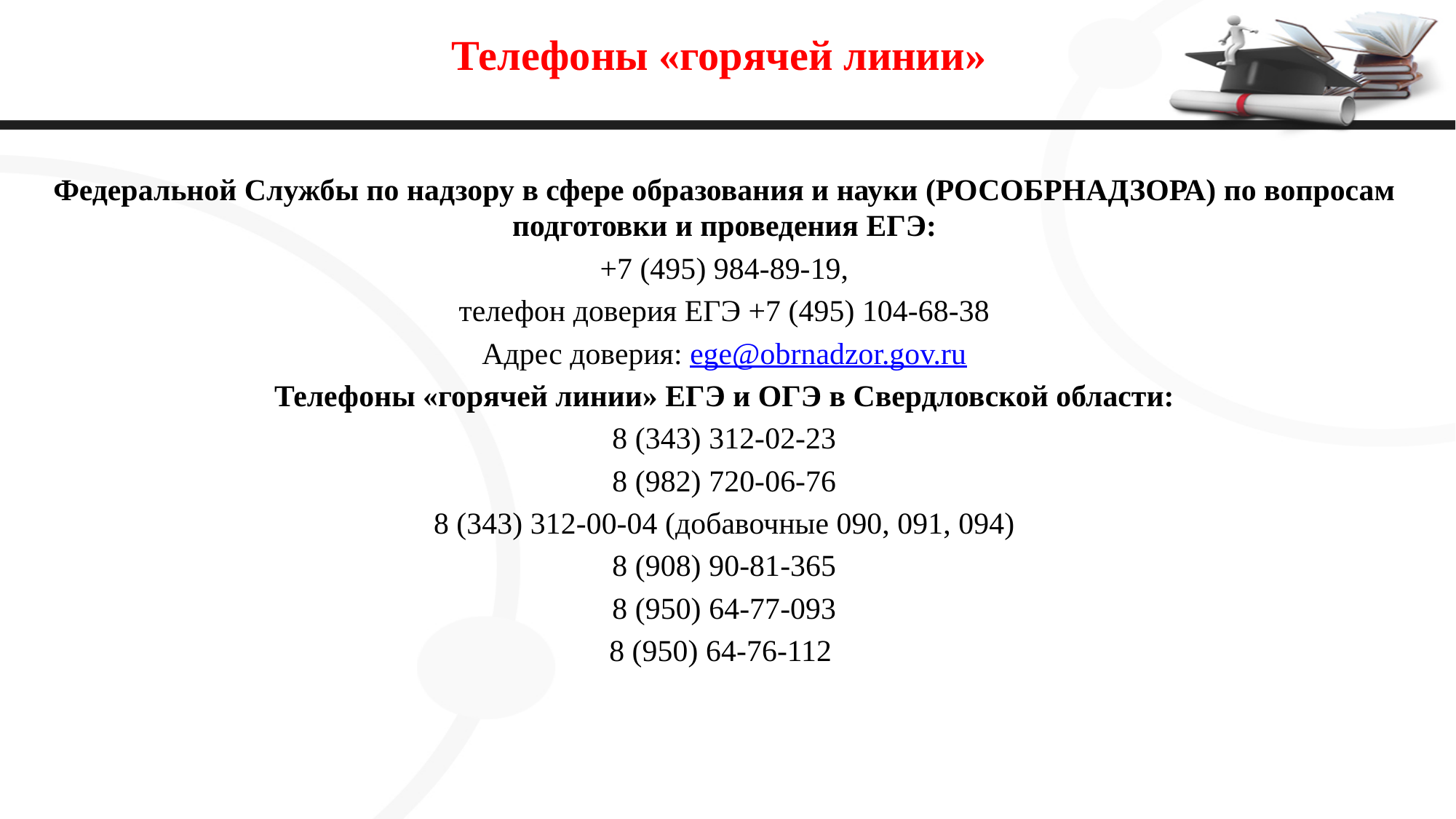

Телефоны «горячей линии»

Федеральной Службы по надзору в сфере образования и науки (РОСОБРНАДЗОРА) по вопросам подготовки и проведения ЕГЭ:
+7 (495) 984-89-19,
телефон доверия ЕГЭ +7 (495) 104-68-38
Адрес доверия: ege@obrnadzor.gov.ru
Телефоны «горячей линии» ЕГЭ и ОГЭ в Свердловской области:
8 (343) 312-02-23
8 (982) 720-06-76
8 (343) 312-00-04 (добавочные 090, 091, 094)
8 (908) 90-81-365
8 (950) 64-77-093
8 (950) 64-76-112